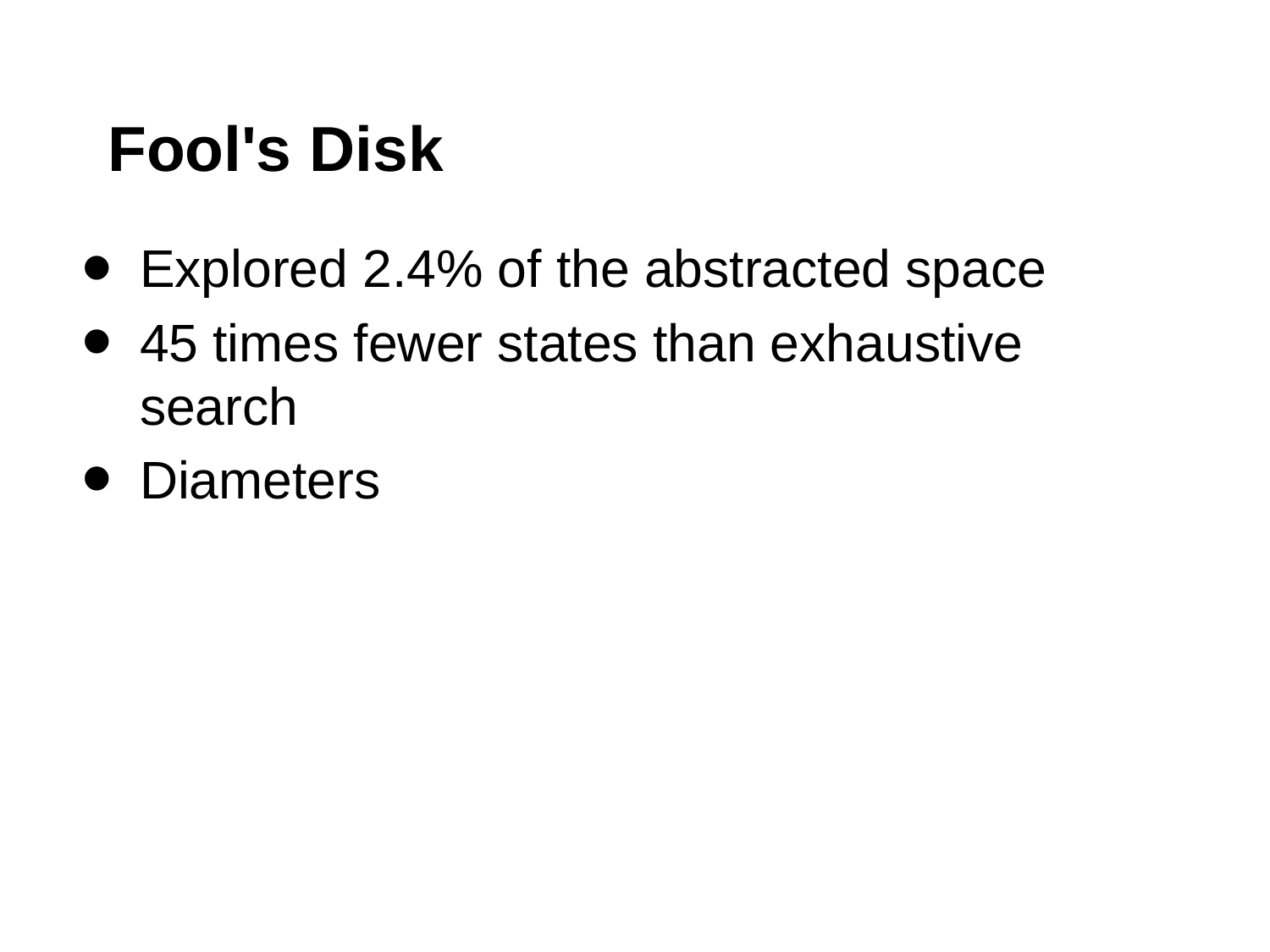

# Fool's Disk
Explored 2.4% of the abstracted space
45 times fewer states than exhaustive search
Diameters